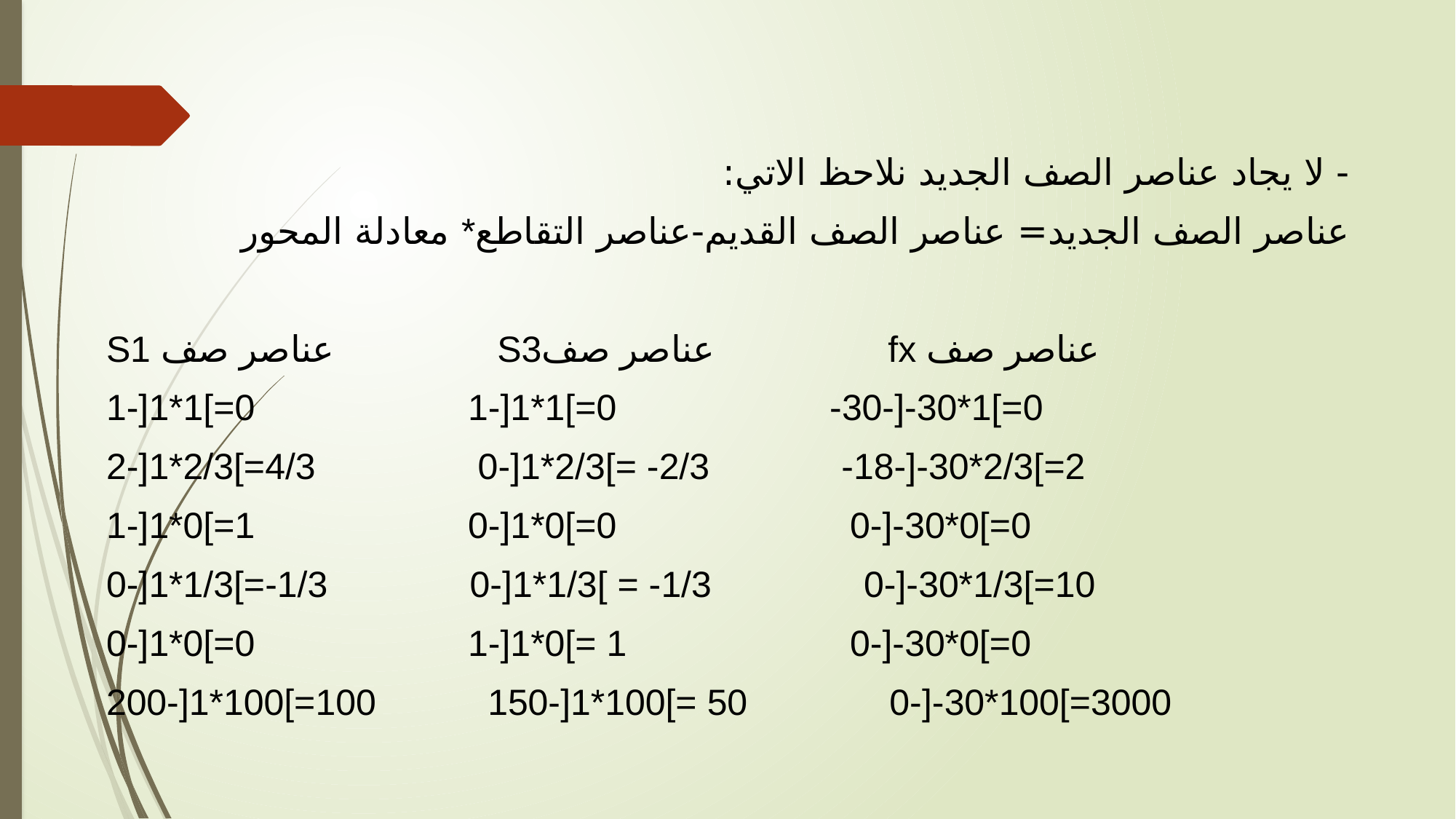

- لا يجاد عناصر الصف الجديد نلاحظ الاتي:
عناصر الصف الجديد= عناصر الصف القديم-عناصر التقاطع* معادلة المحور

S1 عناصر صف                S3عناصر صف                 fx عناصر صف
1-]1*1[=0                     1-]1*1[=0                     -30-]-30*1[=0
2-]1*2/3[=4/3                0-]1*2/3[= -2/3             -18-]-30*2/3[=2
1-]1*0[=1                     0-]1*0[=0                       0-]-30*0[=0
0-]1*1/3[=-1/3              0-]1*1/3[ = -1/3               0-]-30*1/3[=10
0-]1*0[=0                     1-]1*0[= 1                      0-]-30*0[=0
200-]1*100[=100           150-]1*100[= 50              0-]-30*100[=3000